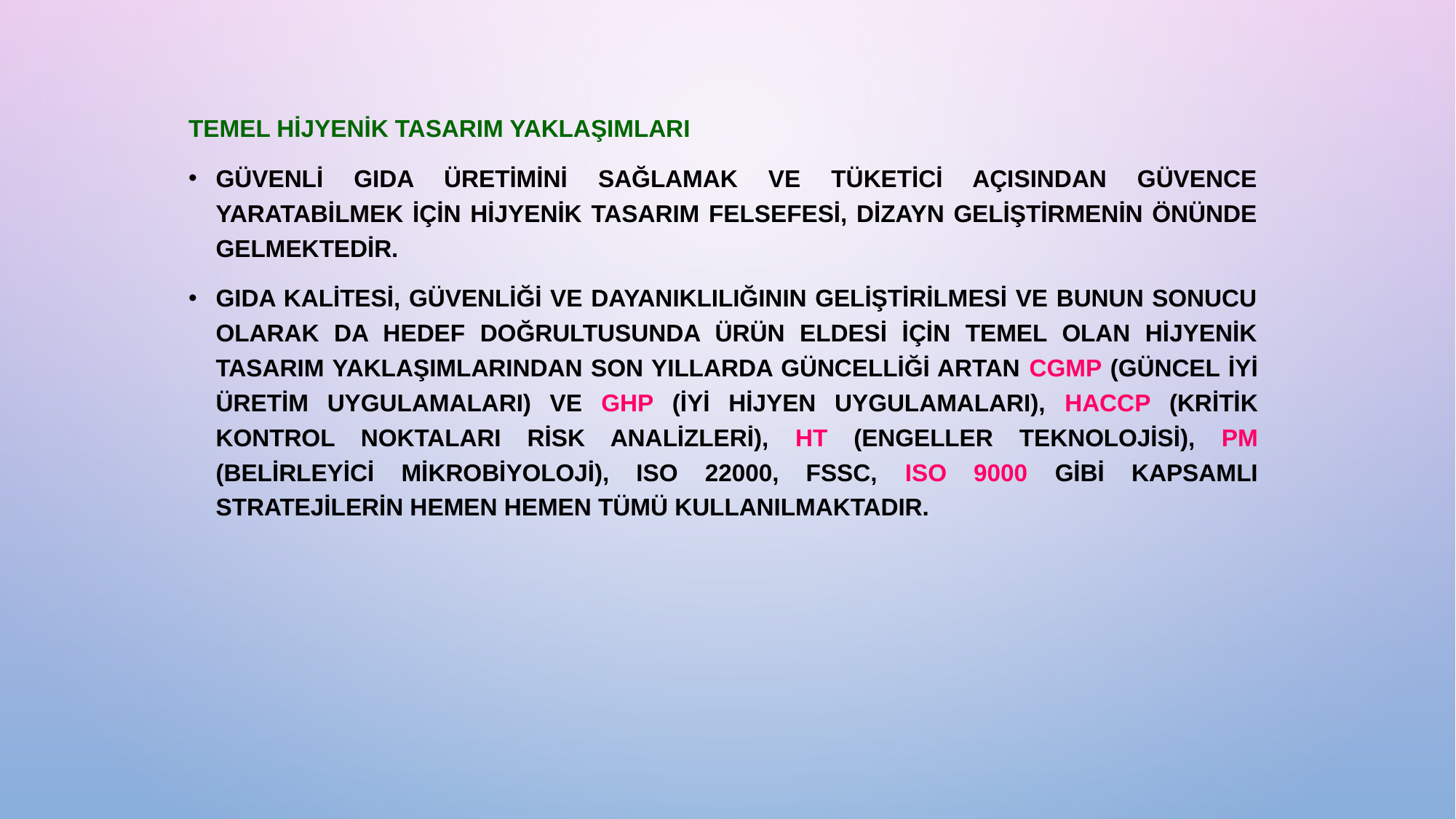

TEMEL HİJYENİK TASARIM YAKLAŞIMLARI
Güvenli gıda üretimini sağlamak ve tüketici açısından güvence yaratabilmek için hijyenik tasarım felsefesi, dizayn geliştirmenin önünde gelmektedir.
Gıda kalitesi, güvenliği ve dayanıklılığının geliştirilmesi ve bunun sonucu olarak da hedef doğrultusunda ürün eldesi için temel olan hijyenik tasarım yaklaşımlarından son yıllarda güncelliği artan CGMP (güncel iyi üretim uygulamaları) ve GHP (iyi hijyen uygulamaları), HACCP (kritik kontrol noktaları risk analizleri), HT (engeller teknolojisi), PM (belirleyici mikrobiyoloji), ıso 22000, fssc, ISO 9000 gibi kapsamlı stratejilerin hemen hemen tümü kullanılmaktadır.